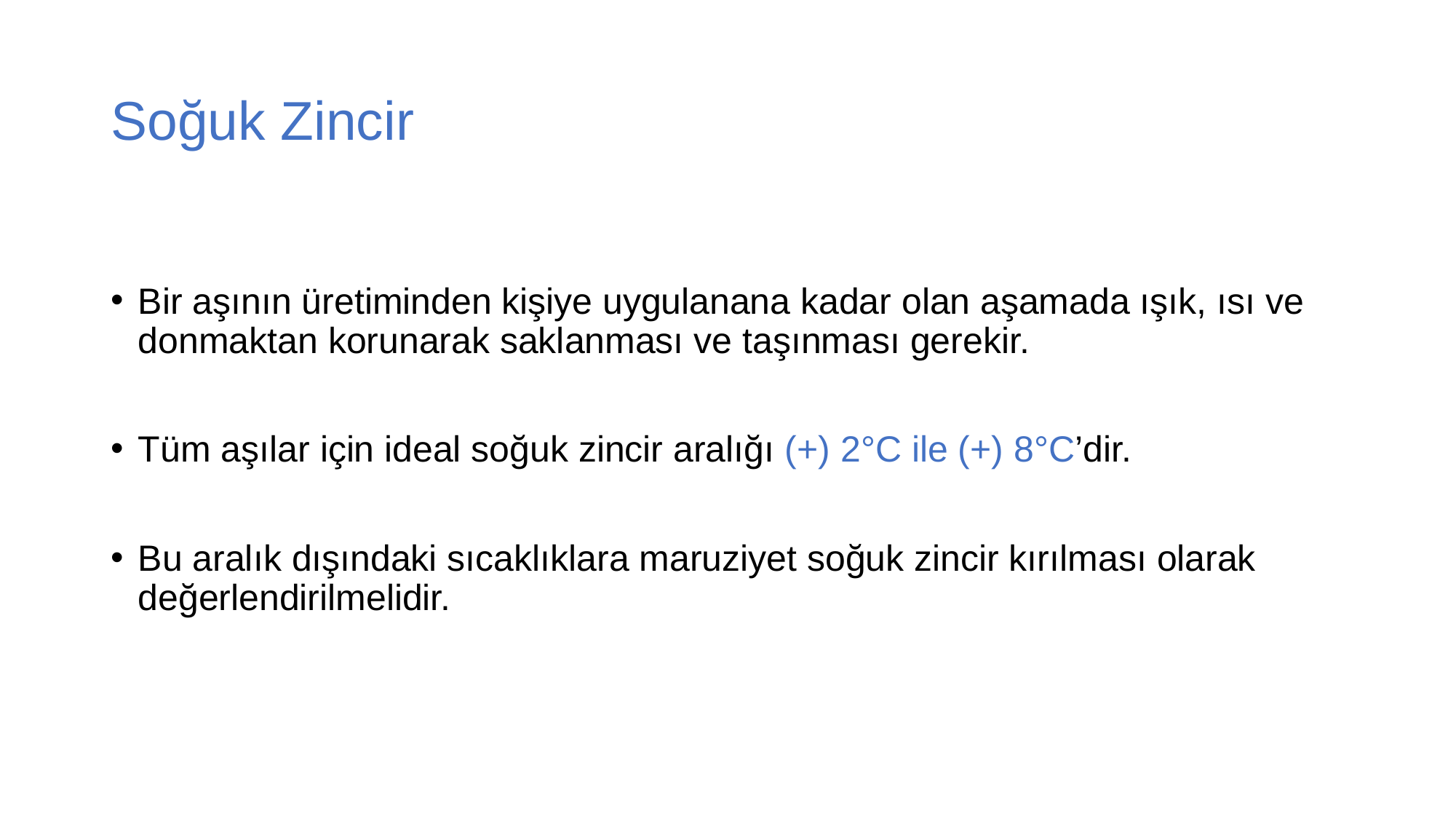

# Soğuk Zincir

Bir aşının üretiminden kişiye uygulanana kadar olan aşamada ışık, ısı ve donmaktan korunarak saklanması ve taşınması gerekir.

Tüm aşılar için ideal soğuk zincir aralığı (+) 2°C ile (+) 8°C’dir.

Bu aralık dışındaki sıcaklıklara maruziyet soğuk zincir kırılması olarak değerlendirilmelidir.